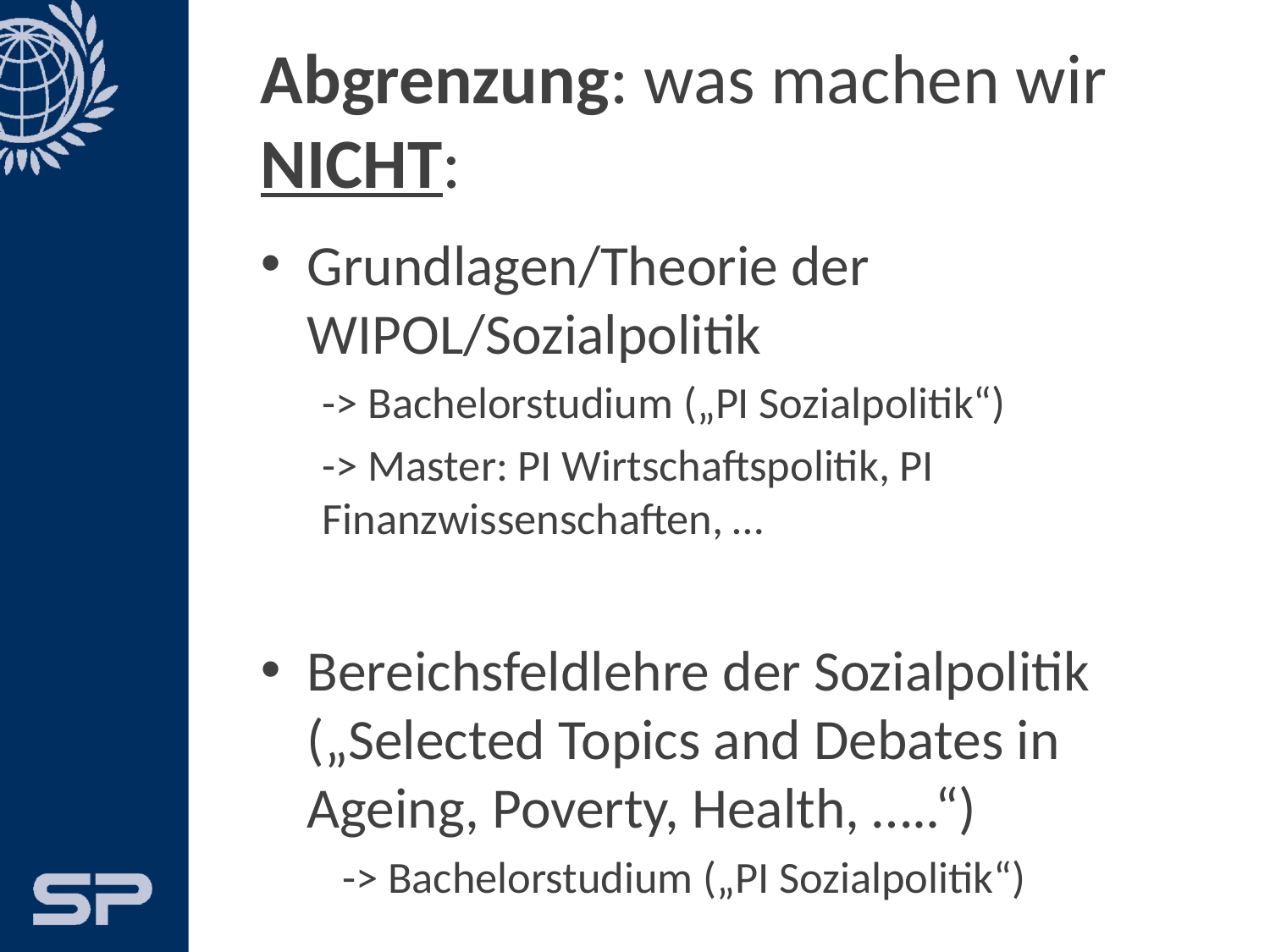

# Abgrenzung: was machen wir NICHT:
Grundlagen/Theorie der WIPOL/Sozialpolitik
-> Bachelorstudium („PI Sozialpolitik“)
-> Master: PI Wirtschaftspolitik, PI Finanzwissenschaften, …

Bereichsfeldlehre der Sozialpolitik („Selected Topics and Debates in Ageing, Poverty, Health, …..“)
  -> Bachelorstudium („PI Sozialpolitik“)